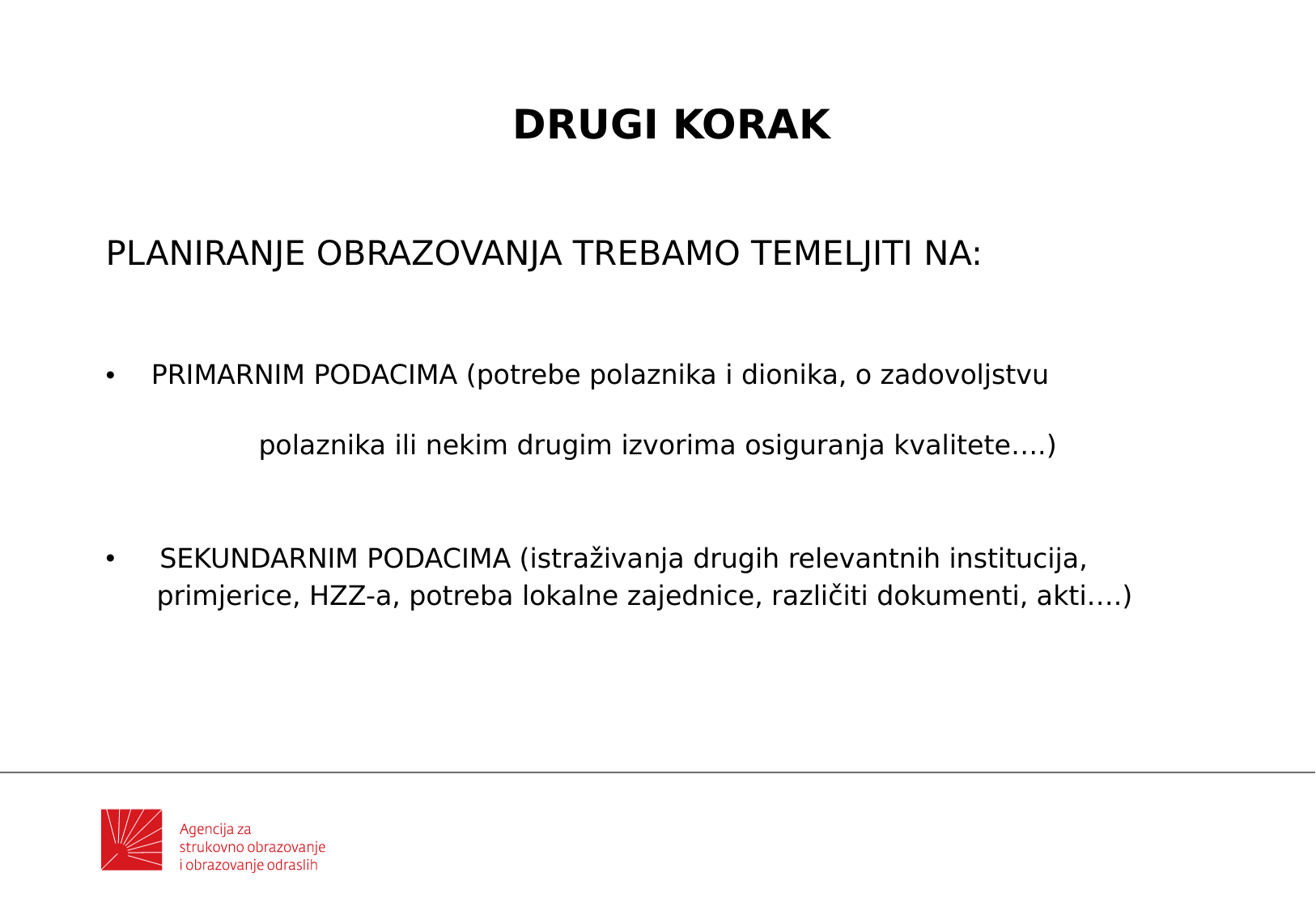

# DRUGI KORAK

PLANIRANJE OBRAZOVANJA TREBAMO TEMELJITI NA:

PRIMARNIM PODACIMA (potrebe polaznika i dionika, o zadovoljstvu
                  polaznika ili nekim drugim izvorima osiguranja kvalitete….)

 SEKUNDARNIM PODACIMA (istraživanja drugih relevantnih institucija,
      primjerice, HZZ-a, potreba lokalne zajednice, različiti dokumenti, akti….)